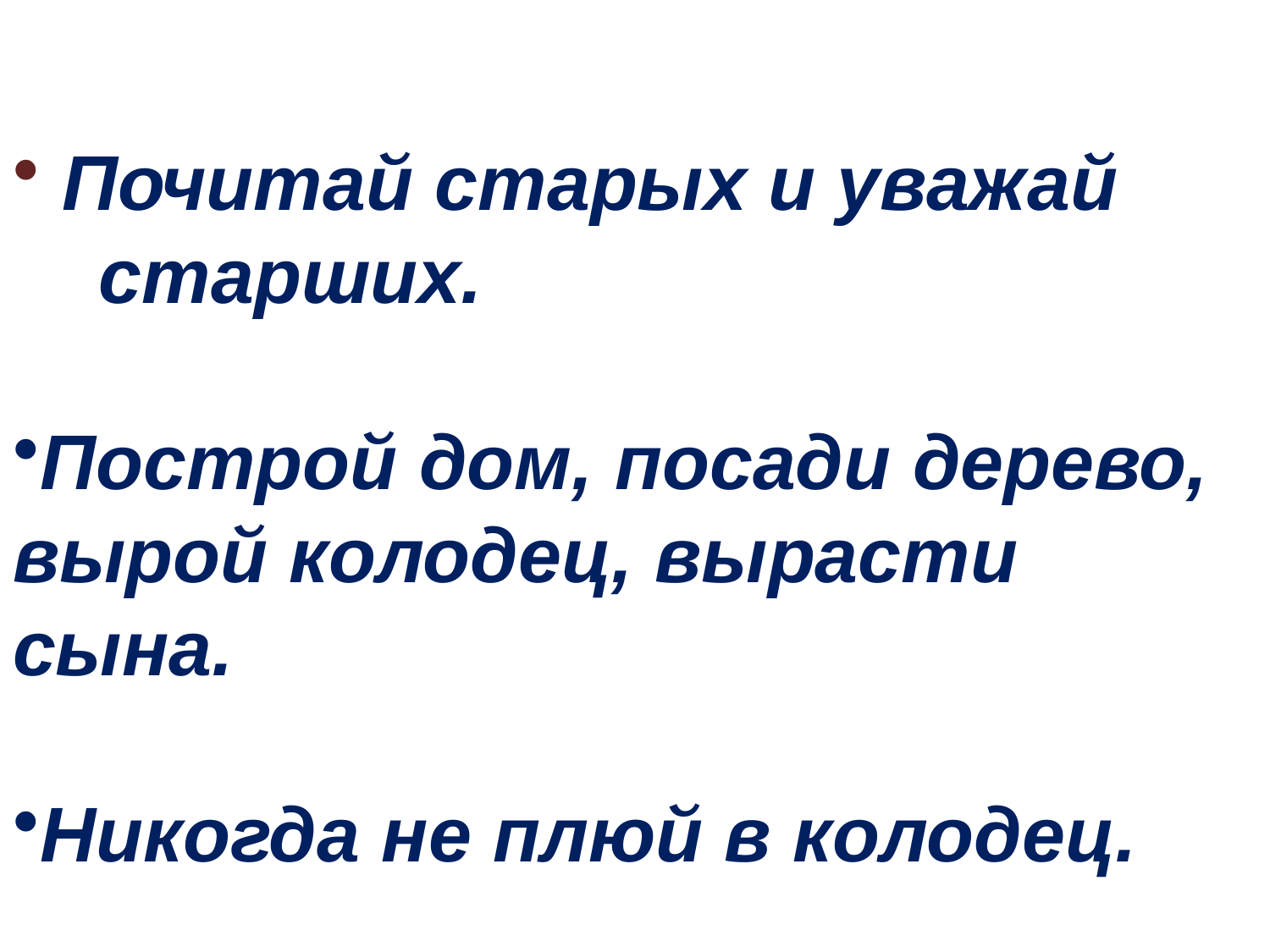

Почитай старых и уважай           старших.

Построй дом, посади дерево, вырой колодец, вырасти сына.

Никогда не плюй в колодец.